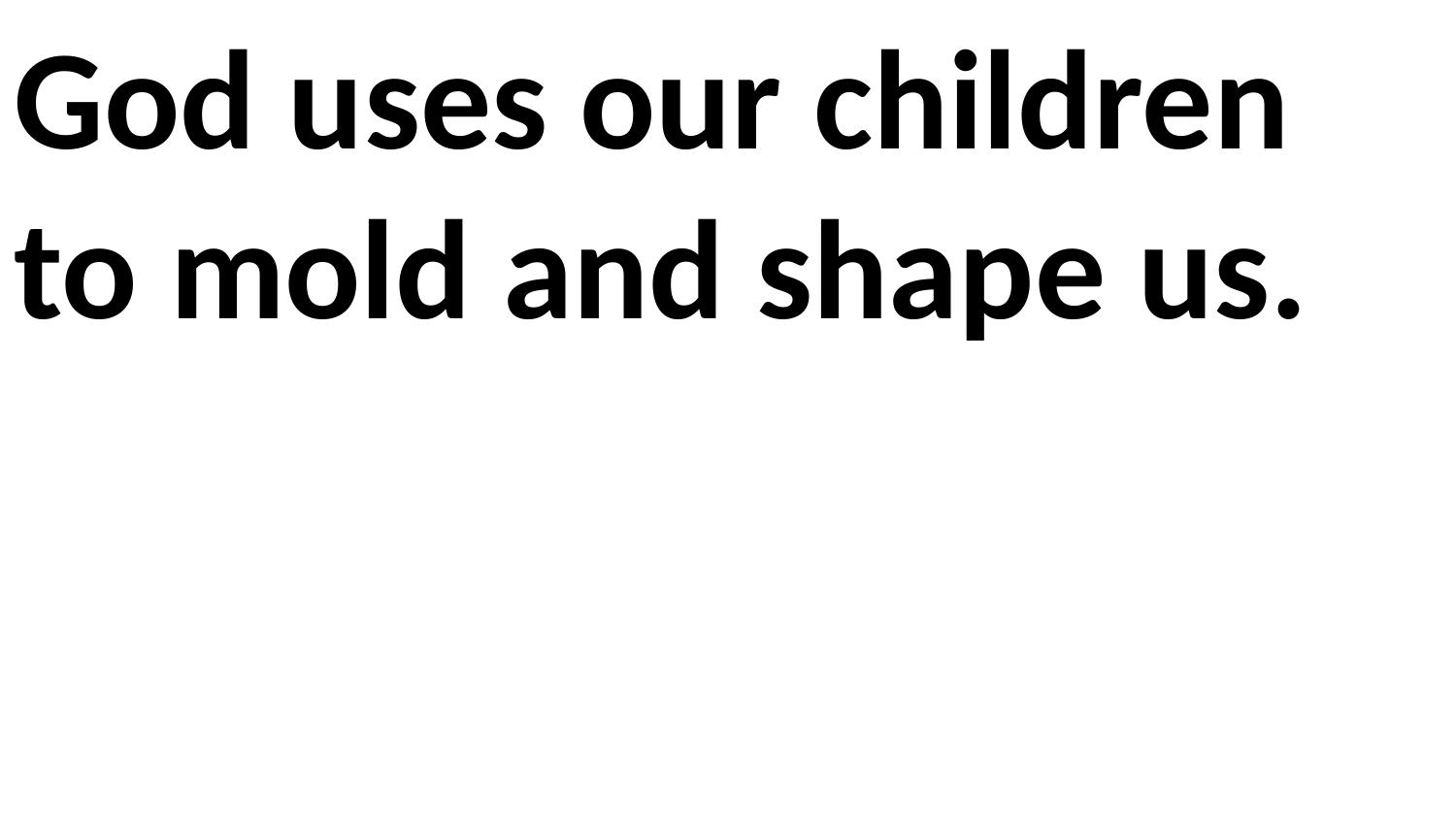

God uses our children to mold and shape us.